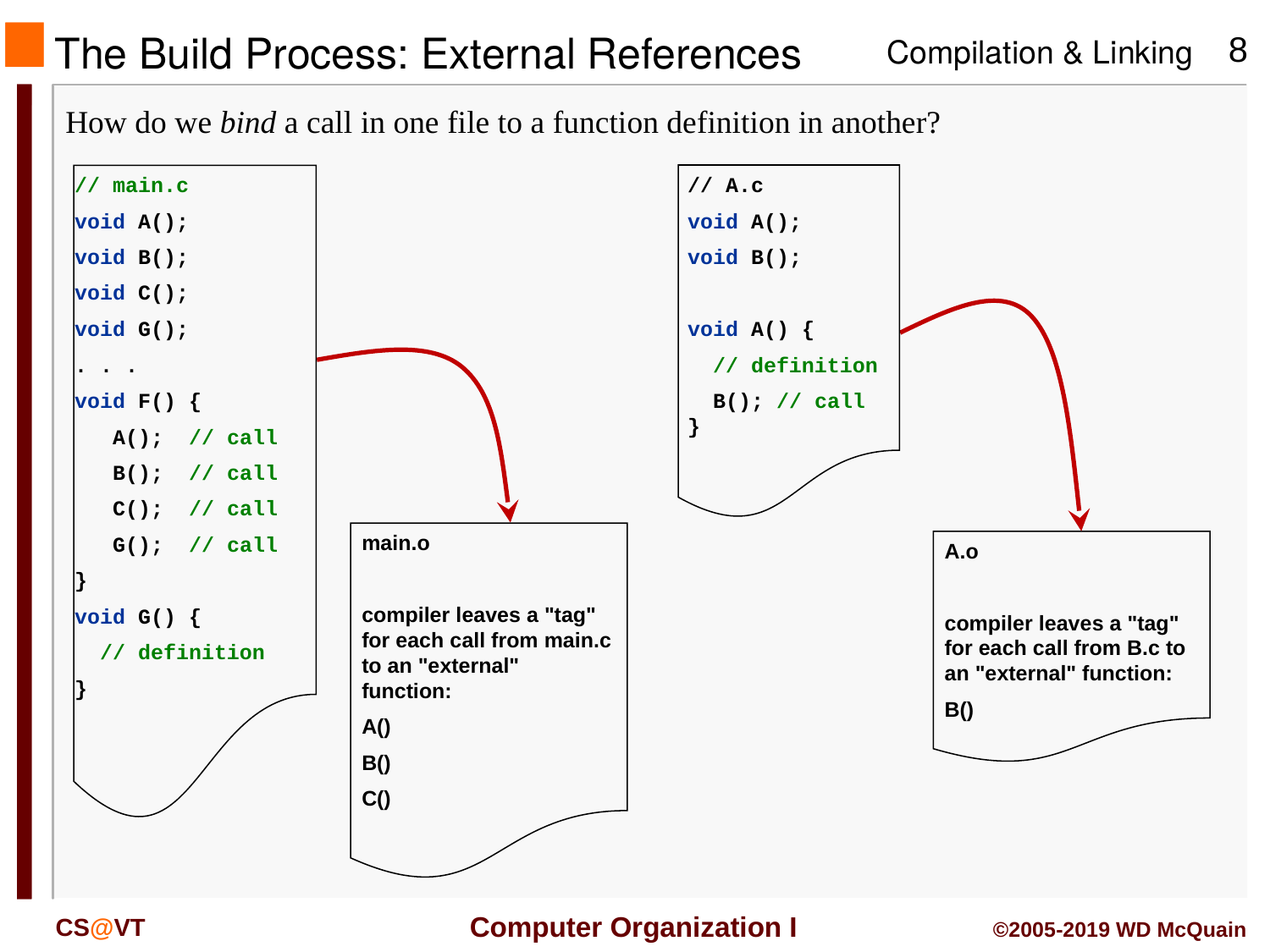

# The Build Process: External References
How do we bind a call in one file to a function definition in another?

// A.c
void A();
void B();

void A() {
  // definition
  B(); // call
}
// main.c
void A();
void B();
void C();
void G();
. . .
void F() {
   A();  // call
   B();  // call
   C();  // call
   G();  // call
}
void G() {
  // definition
}

main.o

compiler leaves a "tag" for each call from main.c to an "external" function:
A()
B()
C()

A.o

compiler leaves a "tag" for each call from B.c to an "external" function:
B()